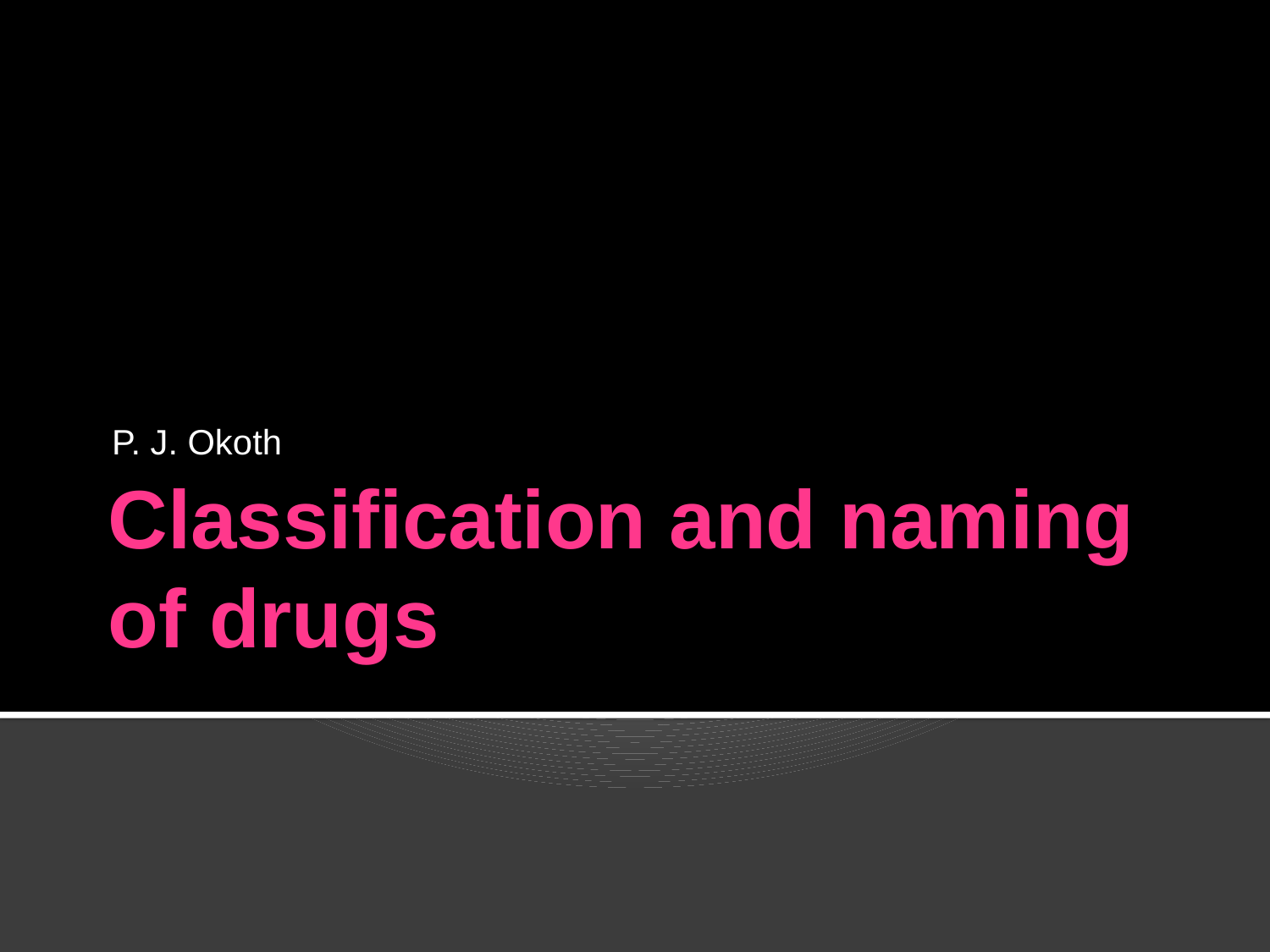

P. J. Okoth
# Classification and naming of drugs